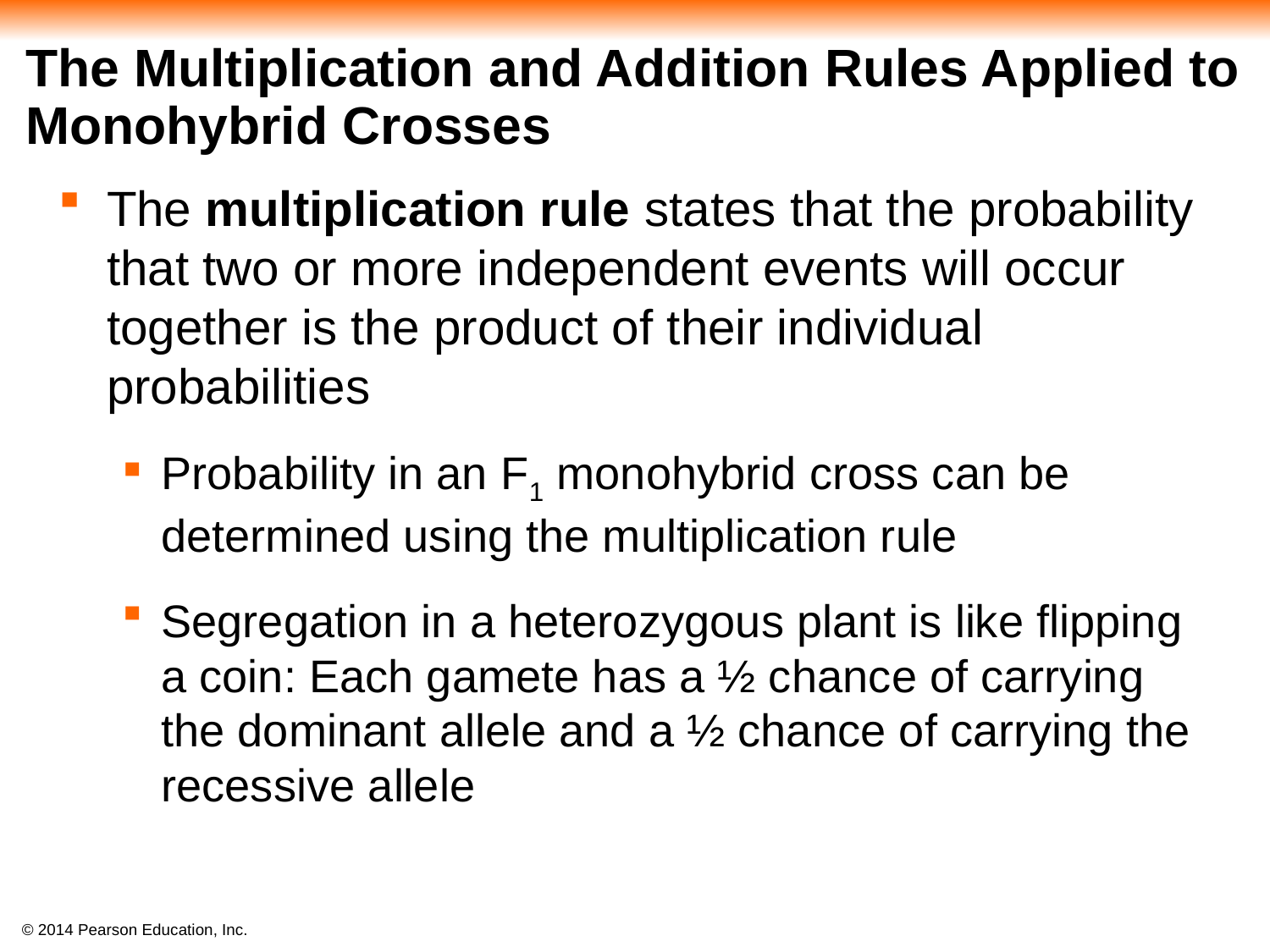

# The Multiplication and Addition Rules Applied to Monohybrid Crosses
The multiplication rule states that the probability that two or more independent events will occur together is the product of their individual probabilities
Probability in an F1 monohybrid cross can be determined using the multiplication rule
Segregation in a heterozygous plant is like flipping a coin: Each gamete has a ½ chance of carrying the dominant allele and a ½ chance of carrying the recessive allele